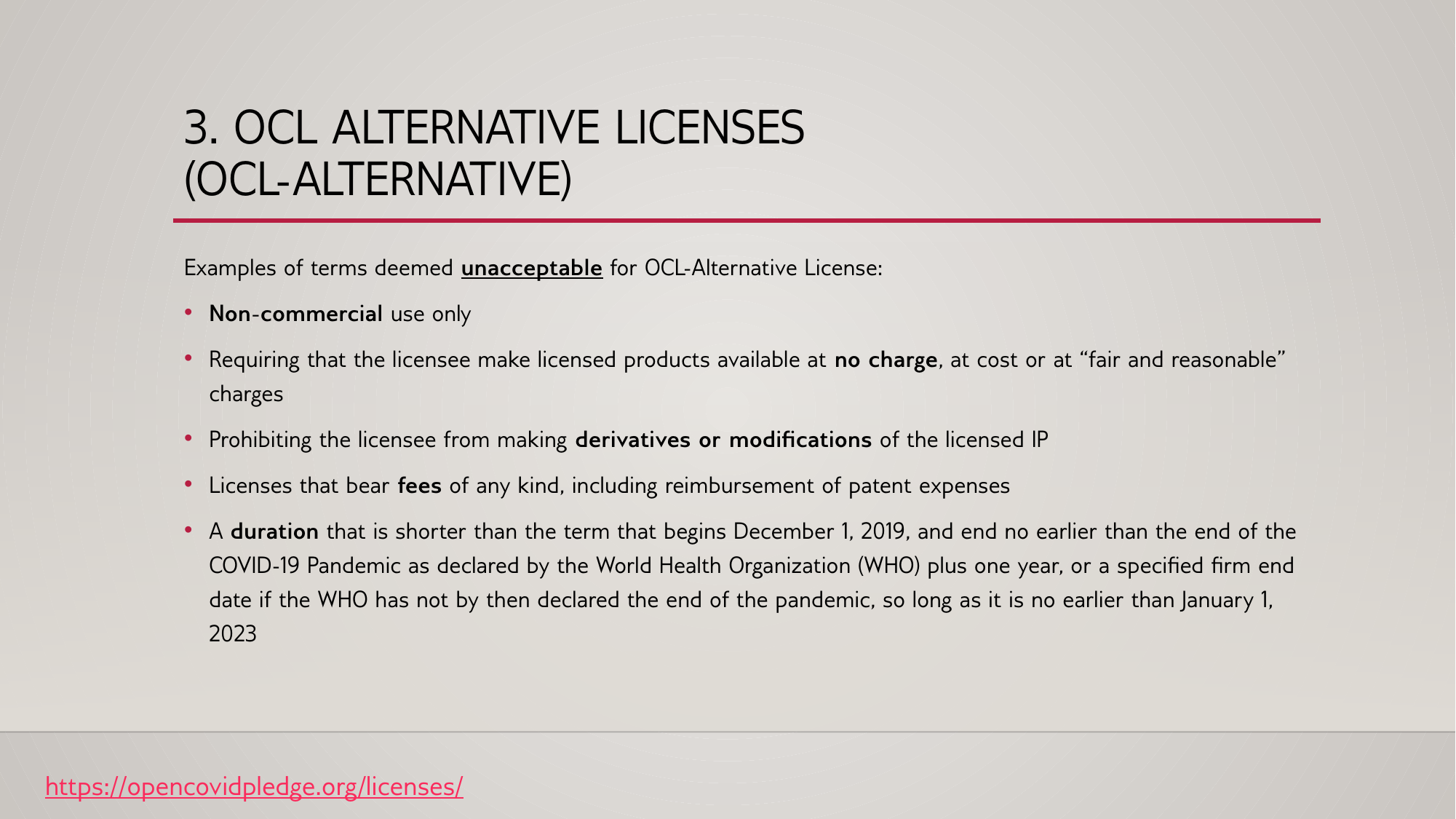

# 3. OCL Alternative licenses (OCL-alternative)
Examples of terms deemed unacceptable for OCL-Alternative License:
Non-commercial use only
Requiring that the licensee make licensed products available at no charge, at cost or at “fair and reasonable” charges
Prohibiting the licensee from making derivatives or modifications of the licensed IP
Licenses that bear fees of any kind, including reimbursement of patent expenses
A duration that is shorter than the term that begins December 1, 2019, and end no earlier than the end of the COVID-19 Pandemic as declared by the World Health Organization (WHO) plus one year, or a specified firm end date if the WHO has not by then declared the end of the pandemic, so long as it is no earlier than January 1, 2023
https://opencovidpledge.org/licenses/